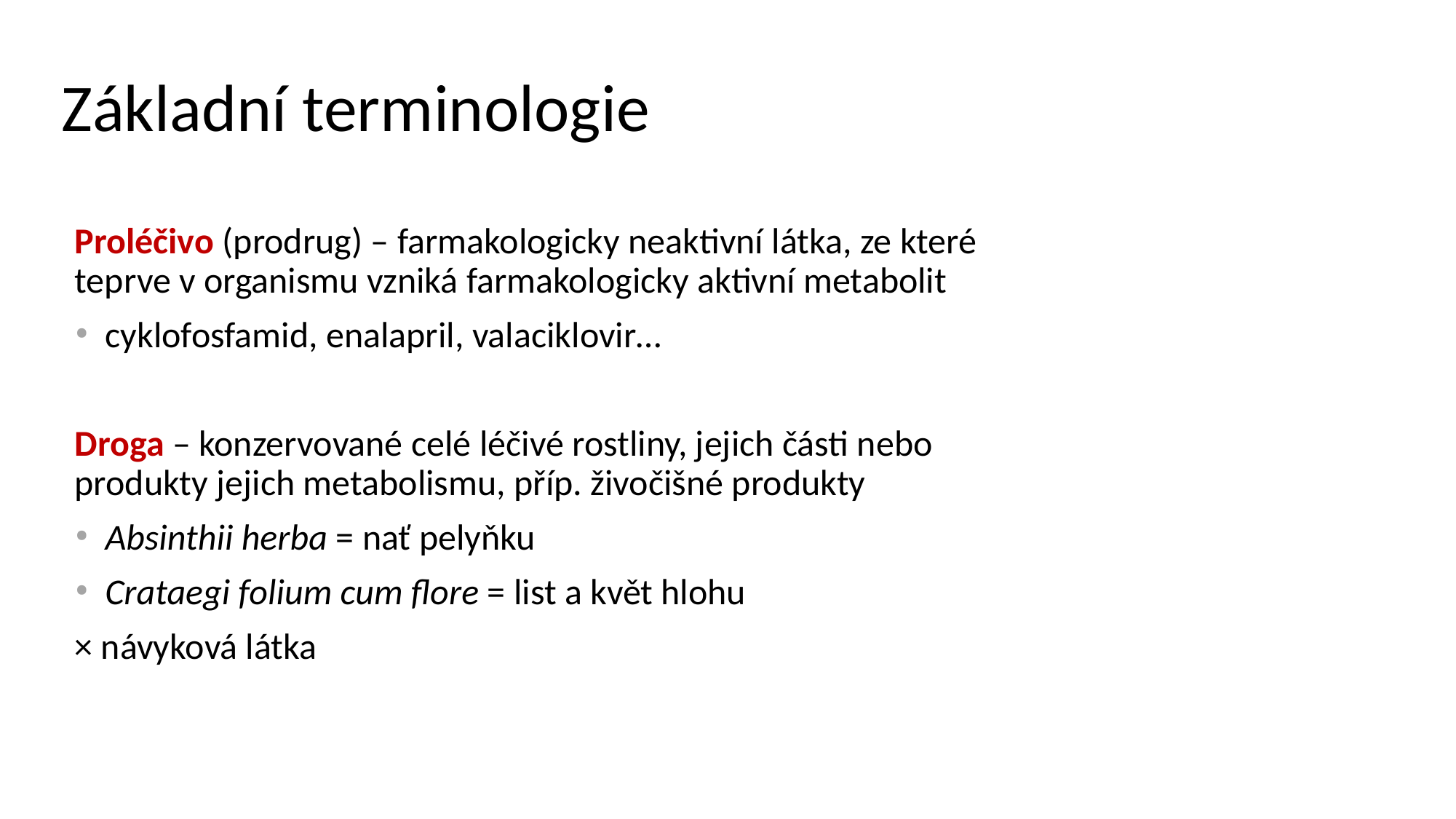

# Základní terminologie

Proléčivo (prodrug) – farmakologicky neaktivní látka, ze které teprve v organismu vzniká farmakologicky aktivní metabolit
cyklofosfamid, enalapril, valaciklovir…

Droga – konzervované celé léčivé rostliny, jejich části nebo produkty jejich metabolismu, příp. živočišné produkty
Absinthii herba = nať pelyňku
Crataegi folium cum flore = list a květ hlohu
× návyková látka